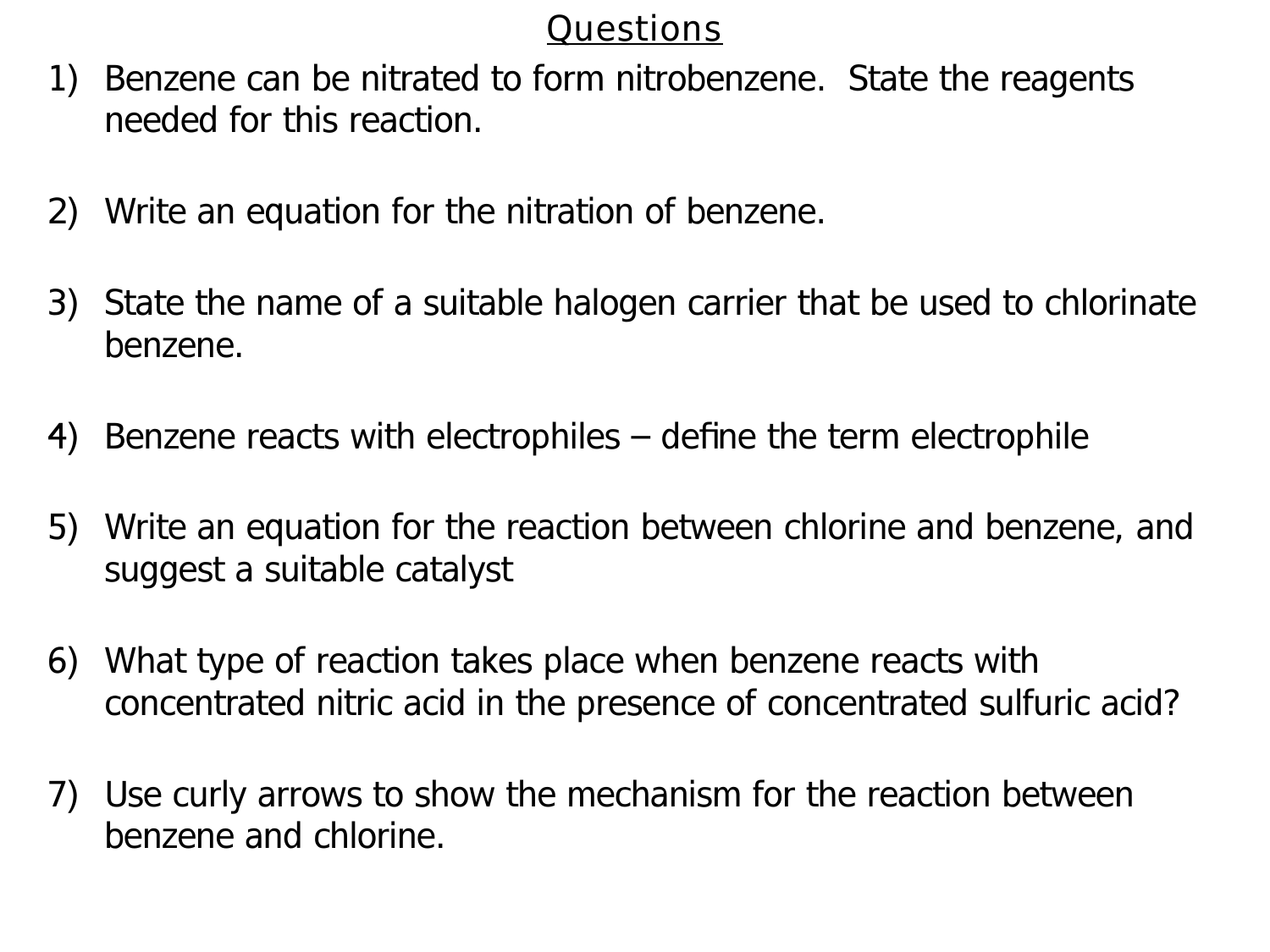

Questions
Benzene can be nitrated to form nitrobenzene.  State the reagents needed for this reaction.
Write an equation for the nitration of benzene.
State the name of a suitable halogen carrier that be used to chlorinate benzene.
Benzene reacts with electrophiles – define the term electrophile
Write an equation for the reaction between chlorine and benzene, and suggest a suitable catalyst
What type of reaction takes place when benzene reacts with concentrated nitric acid in the presence of concentrated sulfuric acid?
Use curly arrows to show the mechanism for the reaction between benzene and chlorine.